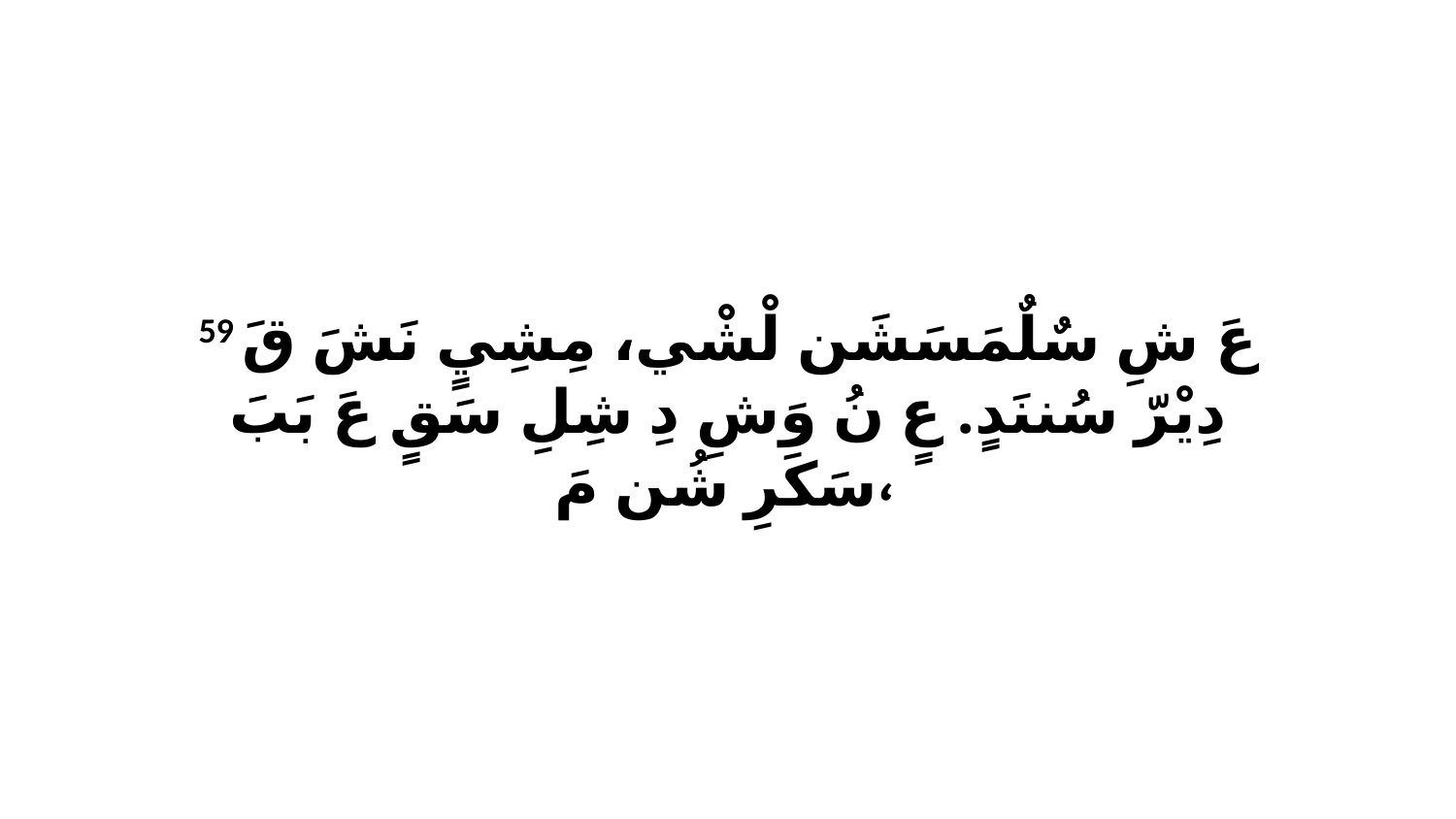

59 عَ شِ سٌلٌمَسَشَن لْشْي، مِشِيٍ نَشَ قَ دِيْرّ سُننَدٍ. عٍ نُ وَشِ دِ شِلِ سَقٍ عَ بَبَ سَكَرِ شُن مَ،